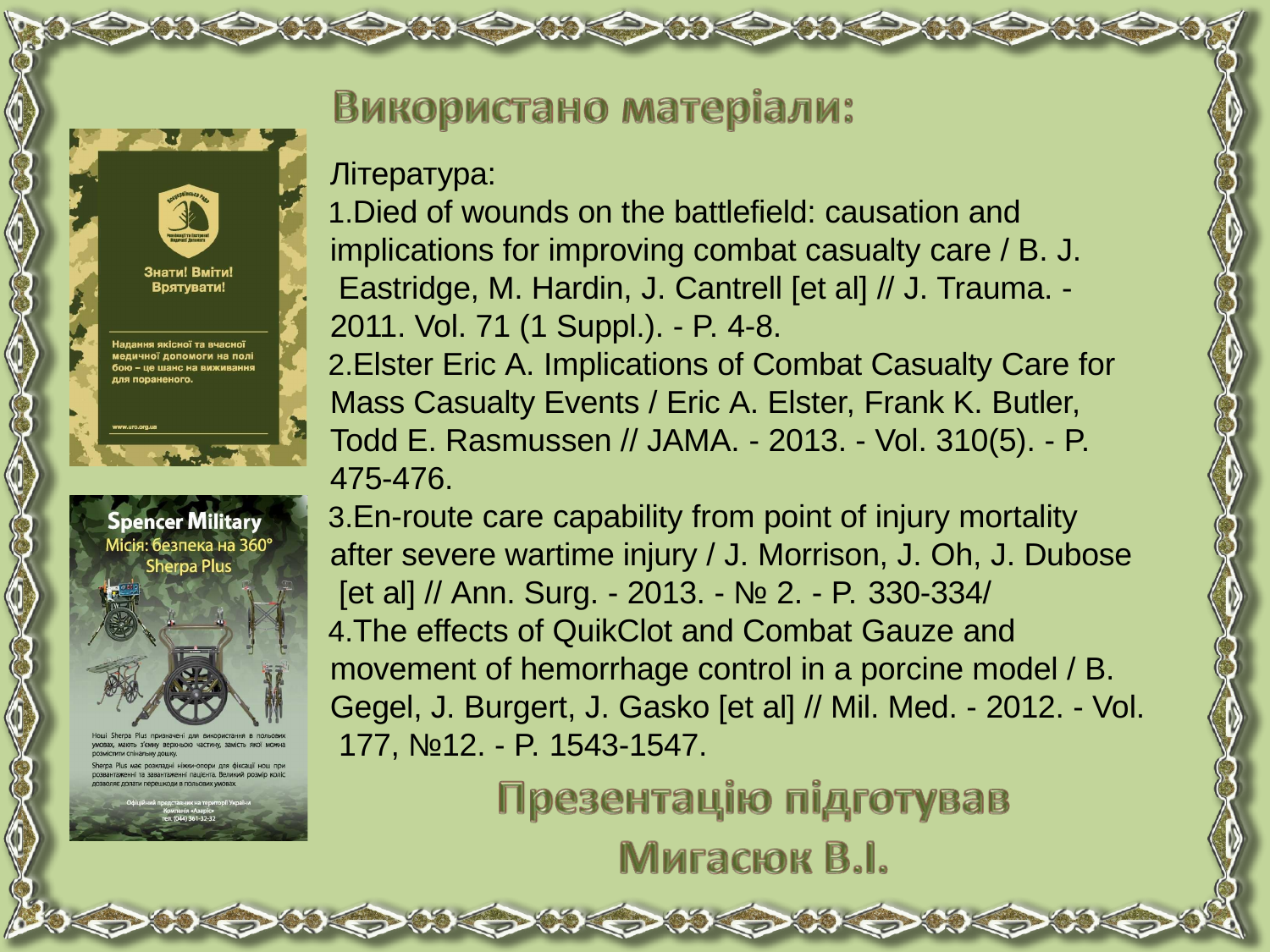

Література:
Died of wounds on the battlefield: causation and  implications for improving combat casualty care / B. J.  Eastridge, M. Hardin, J. Cantrell [et al] // J. Trauma. -  2011. Vol. 71 (1 Suppl.). - P. 4-8.
Elster Eric A. Implications of Combat Casualty Care for  Mass Casualty Events / Eric A. Elster, Frank K. Butler,  Todd E. Rasmussen // JAMA. - 2013. - Vol. 310(5). - P.
475-476.
En-route care capability from point of injury mortality  after severe wartime injury / J. Morrison, J. Oh, J. Dubose  [et al] // Ann. Surg. - 2013. - № 2. - P. 330-334/
The effects of QuikClot and Combat Gauze and  movement of hemorrhage control in a porcine model / B.  Gegel, J. Burgert, J. Gasko [et al] // Mil. Med. - 2012. - Vol.  177, №12. - P. 1543-1547.